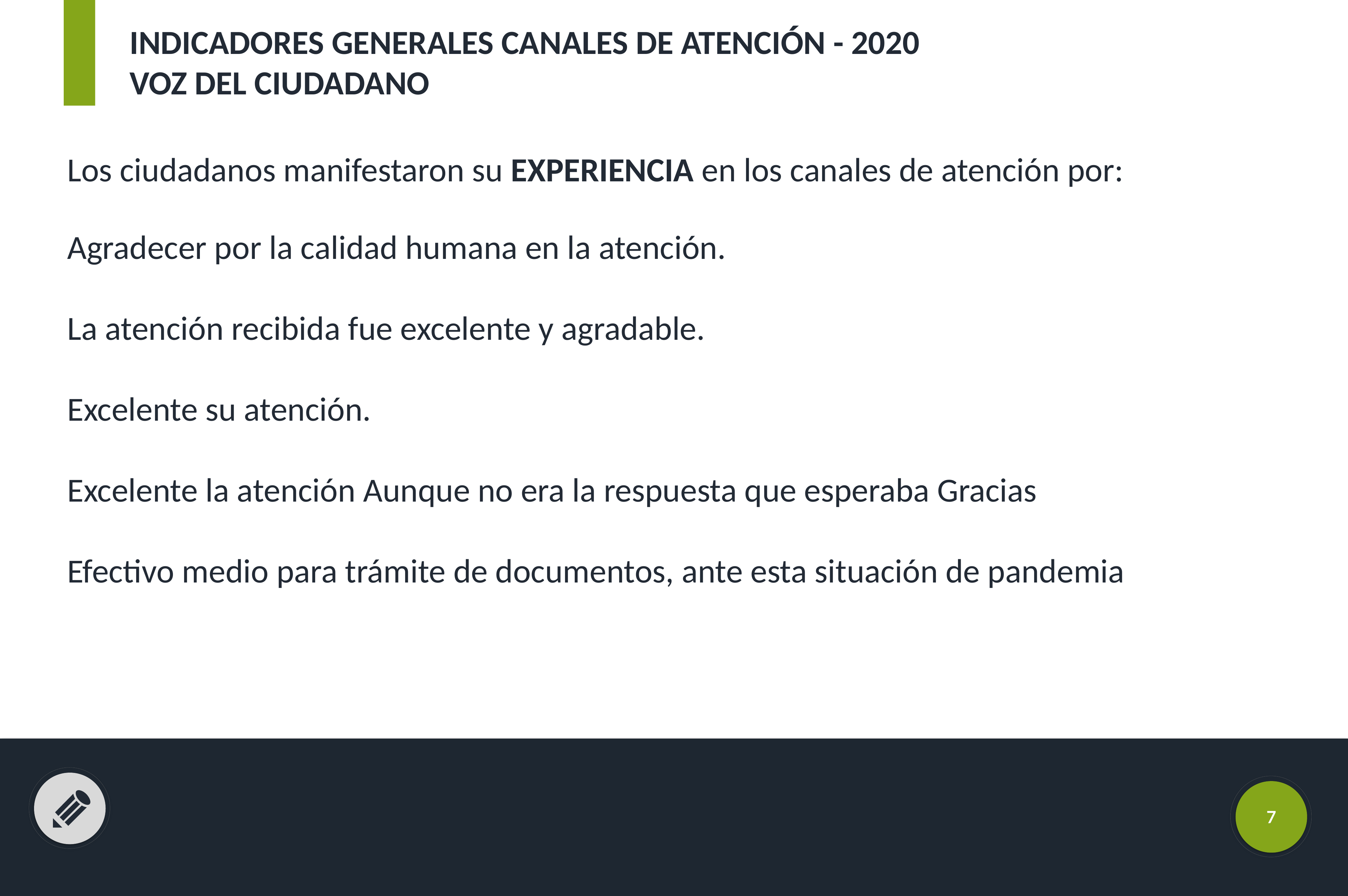

INDICADORES GENERALES CANALES DE ATENCIÓN - 2020
VOZ DEL CIUDADANO
Los ciudadanos manifestaron su EXPERIENCIA en los canales de atención por:

Agradecer por la calidad humana en la atención.

La atención recibida fue excelente y agradable.

Excelente su atención.

Excelente la atención Aunque no era la respuesta que esperaba Gracias

Efectivo medio para trámite de documentos, ante esta situación de pandemia